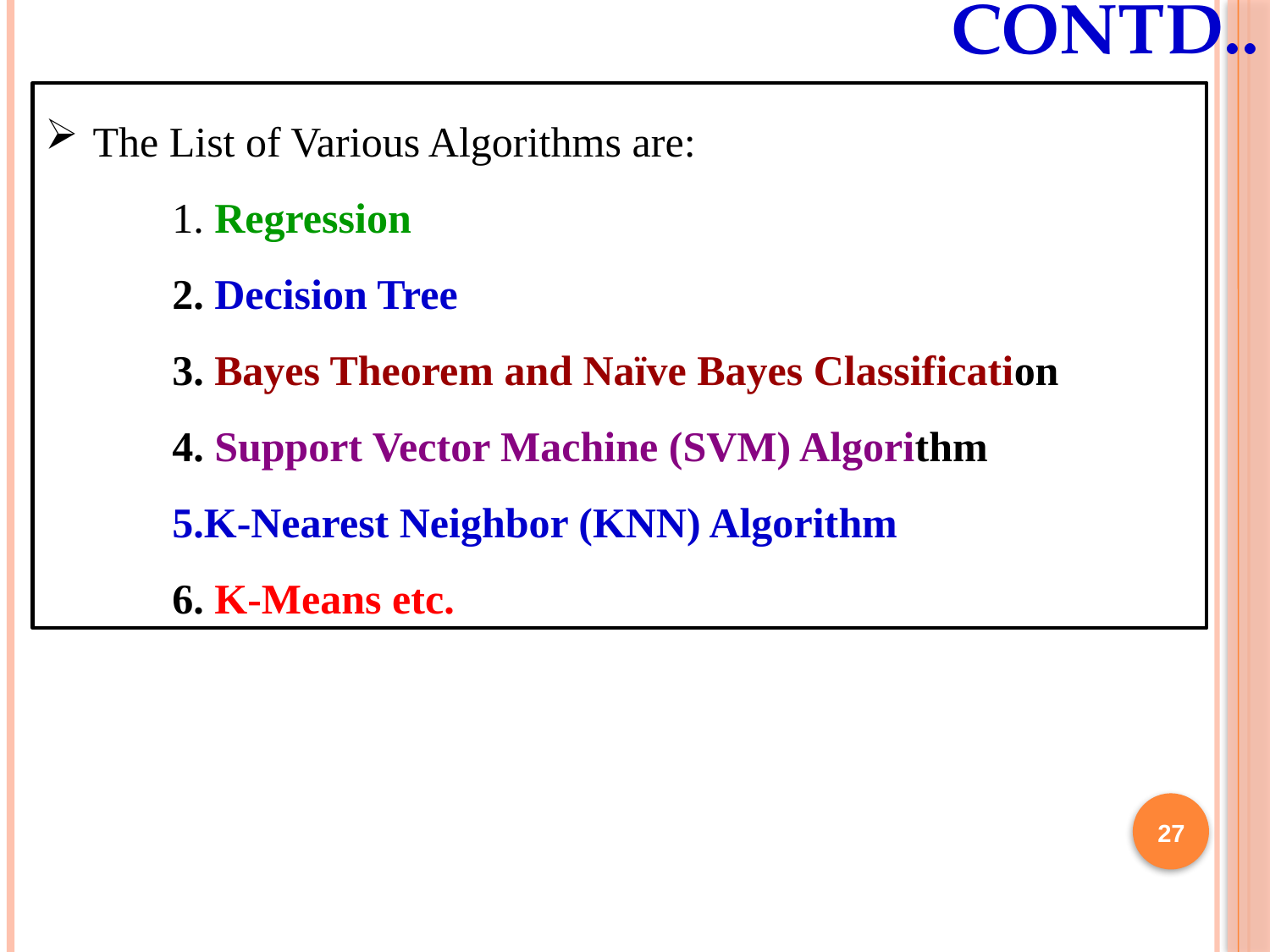

# Contd..

The List of Various Algorithms are:
	1. Regression
	2. Decision Tree
	3. Bayes Theorem and Naïve Bayes Classification
	4. Support Vector Machine (SVM) Algorithm
	5.K-Nearest Neighbor (KNN) Algorithm
	6. K-Means etc.
27